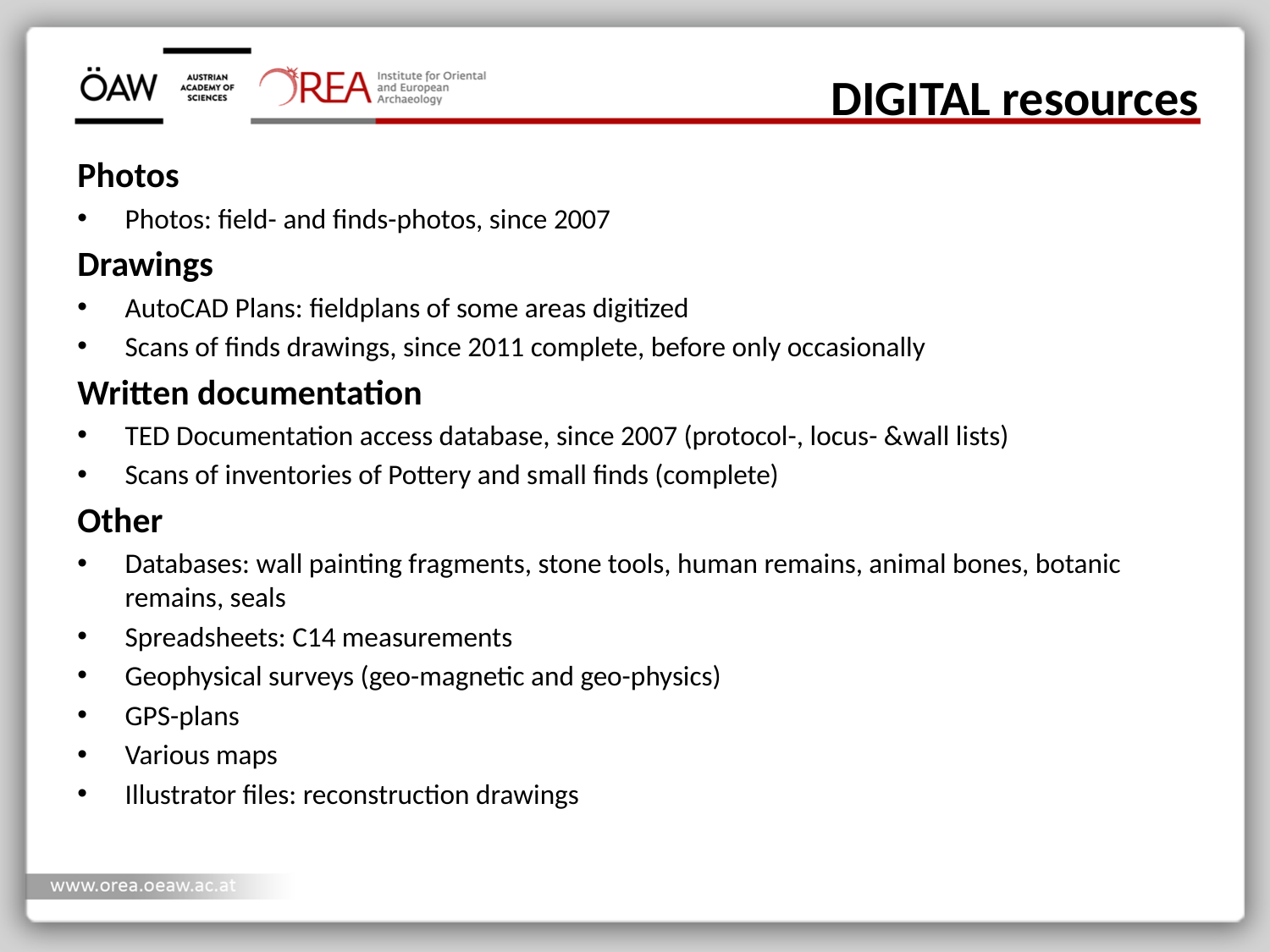

DIGITAL resources
Photos
Photos: field- and finds-photos, since 2007
Drawings
AutoCAD Plans: fieldplans of some areas digitized
Scans of finds drawings, since 2011 complete, before only occasionally
Written documentation
TED Documentation access database, since 2007 (protocol-, locus- &wall lists)
Scans of inventories of Pottery and small finds (complete)
Other
Databases: wall painting fragments, stone tools, human remains, animal bones, botanic remains, seals
Spreadsheets: C14 measurements
Geophysical surveys (geo-magnetic and geo-physics)
GPS-plans
Various maps
Illustrator files: reconstruction drawings